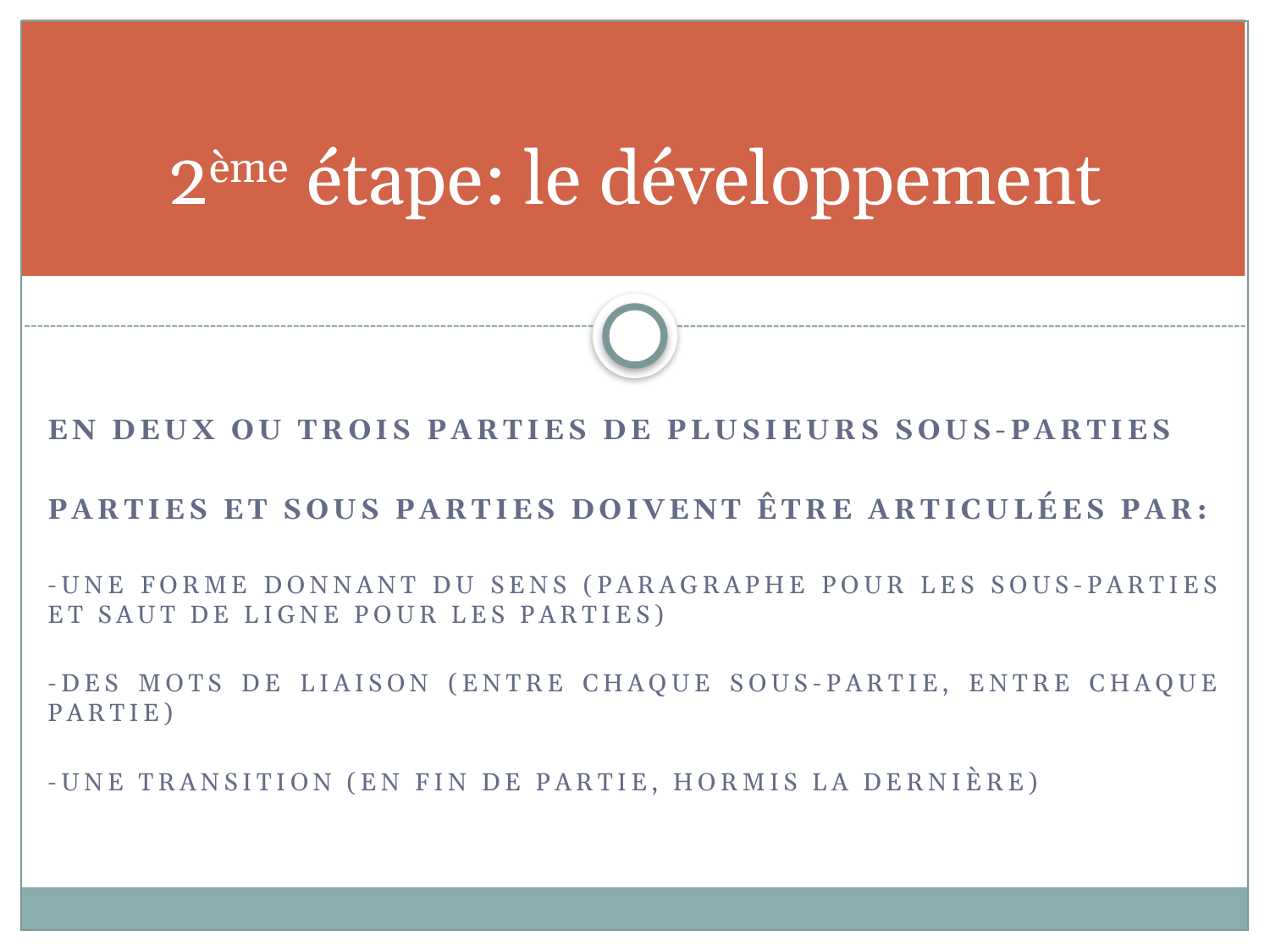

# 2ème étape: le développement

En deux ou trois parties de plusieurs sous-parties

Parties et sous parties doivent être articulées par:

-une Forme donnant du sens (paragraphe pour les sous-parties et saut de ligne pour les parties)

-des Mots de liaison (entre chaque sous-partie, entre chaque partie)

-une transition (en fin de partie, hormis la dernière)